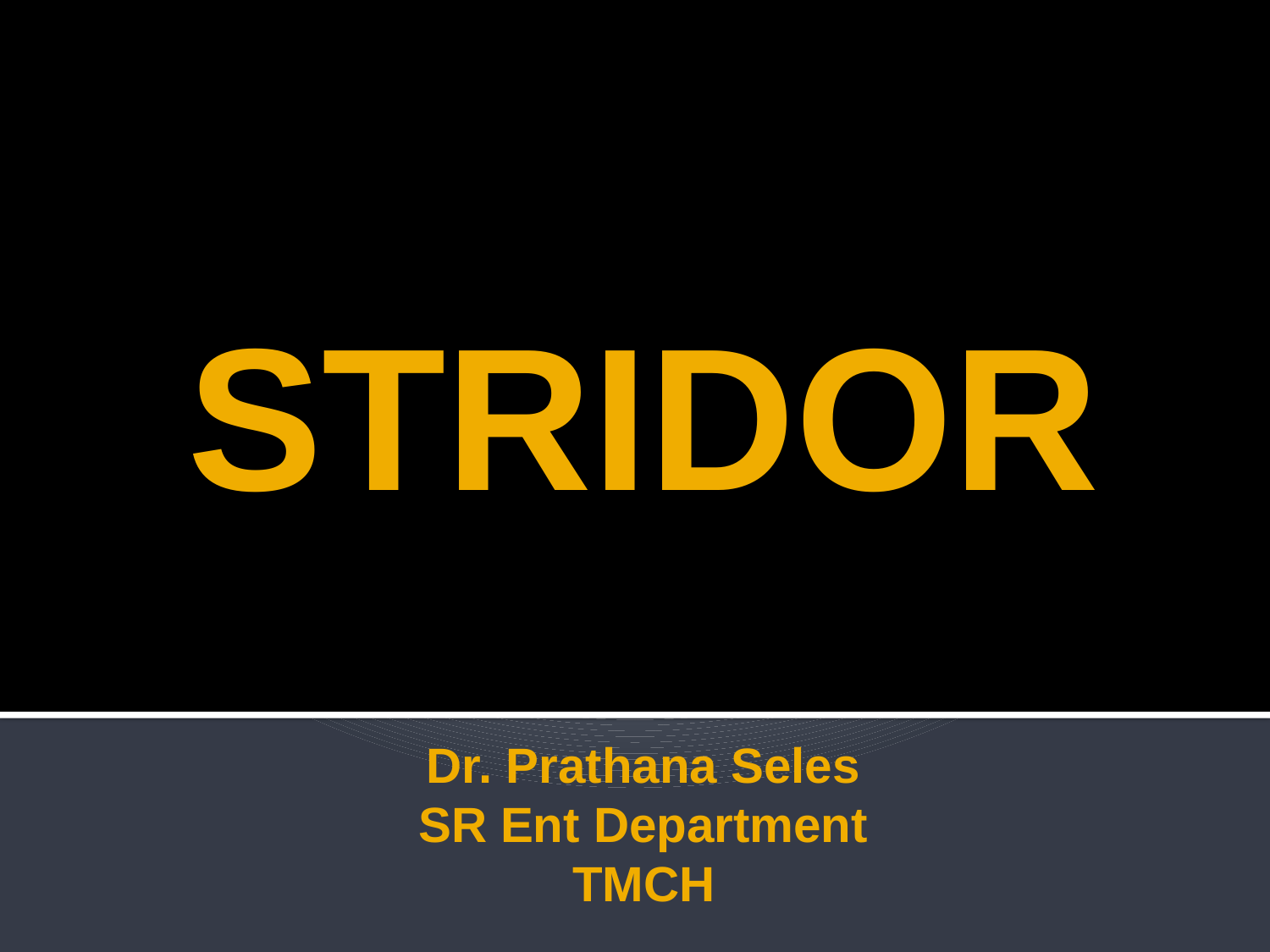

# STRIDOR Dr. Prathana Seles SR Ent Department TMCH